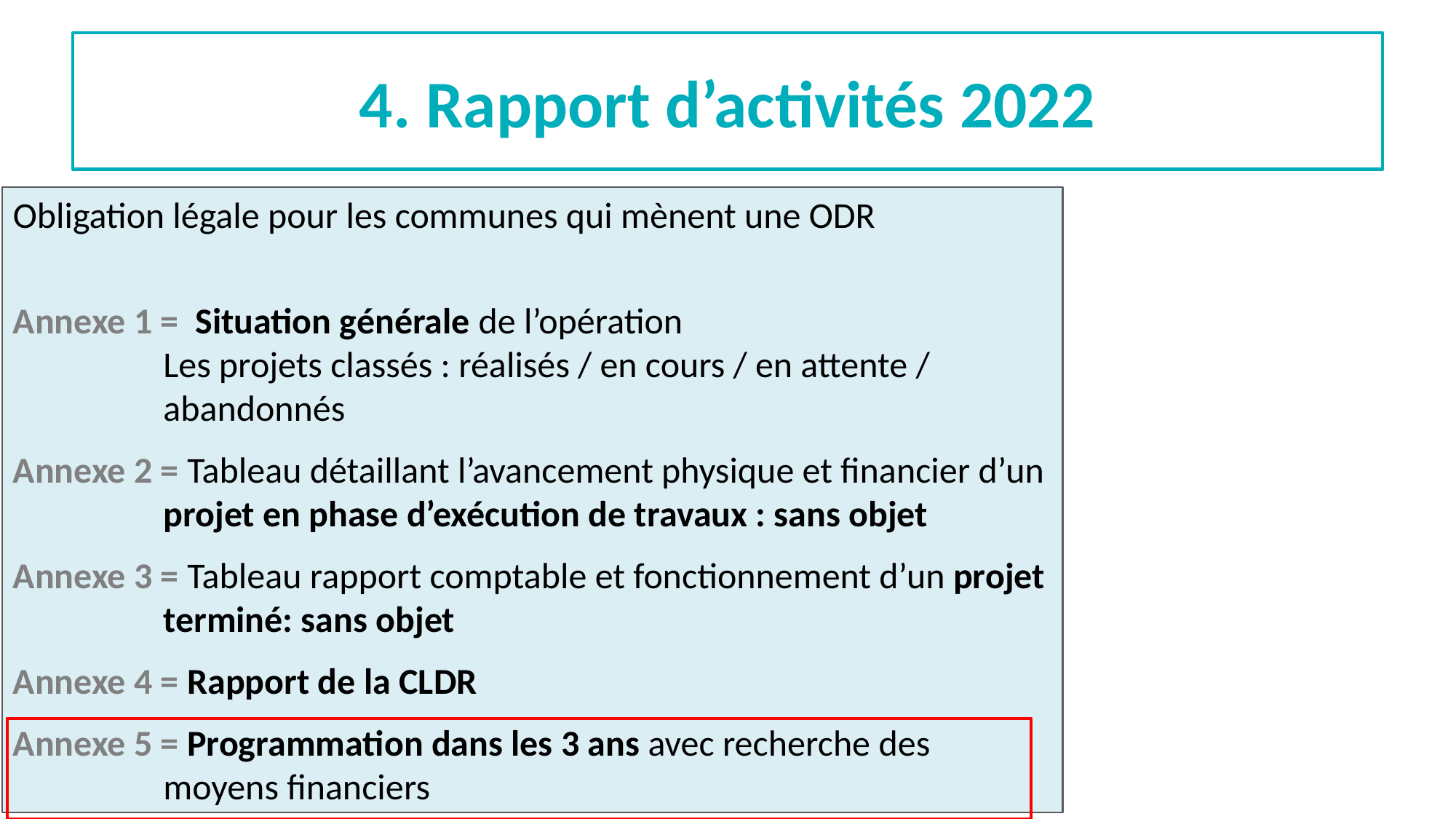

# 4. Rapport d’activités 2022
Obligation légale pour les communes qui mènent une ODR

Annexe 1 =  Situation générale de l’opération
Les projets classés : réalisés / en cours / en attente / abandonnés
Annexe 2 = Tableau détaillant l’avancement physique et financier d’un projet en phase d’exécution de travaux : sans objet
Annexe 3 = Tableau rapport comptable et fonctionnement d’un projet terminé: sans objet
Annexe 4 = Rapport de la CLDR
Annexe 5 = Programmation dans les 3 ans avec recherche des moyens financiers